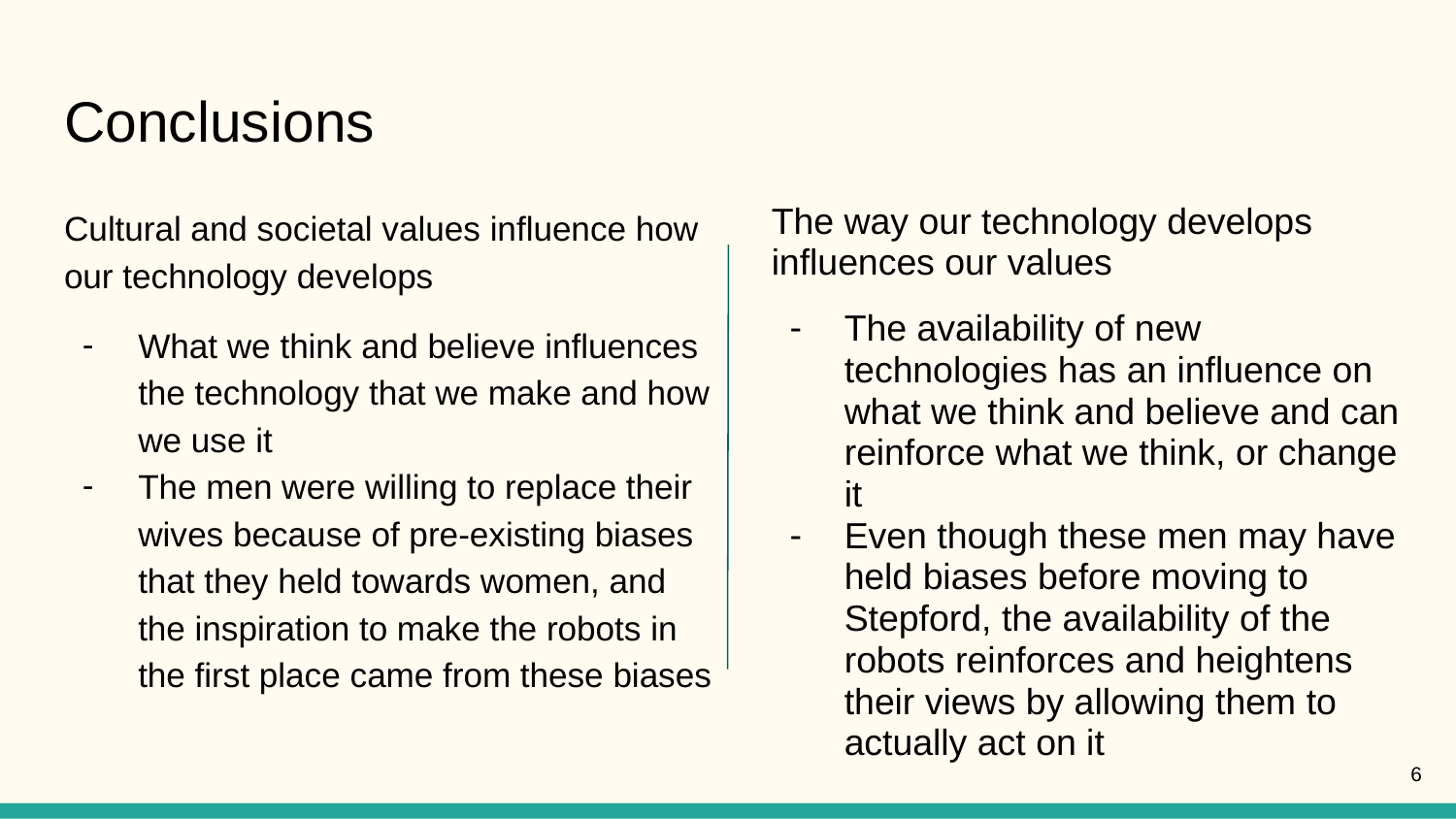

# Conclusions
Cultural and societal values influence how our technology develops
What we think and believe influences the technology that we make and how we use it
The men were willing to replace their wives because of pre-existing biases that they held towards women, and the inspiration to make the robots in the first place came from these biases
The way our technology develops influences our values
The availability of new technologies has an influence on what we think and believe and can reinforce what we think, or change it
Even though these men may have held biases before moving to Stepford, the availability of the robots reinforces and heightens their views by allowing them to actually act on it
6